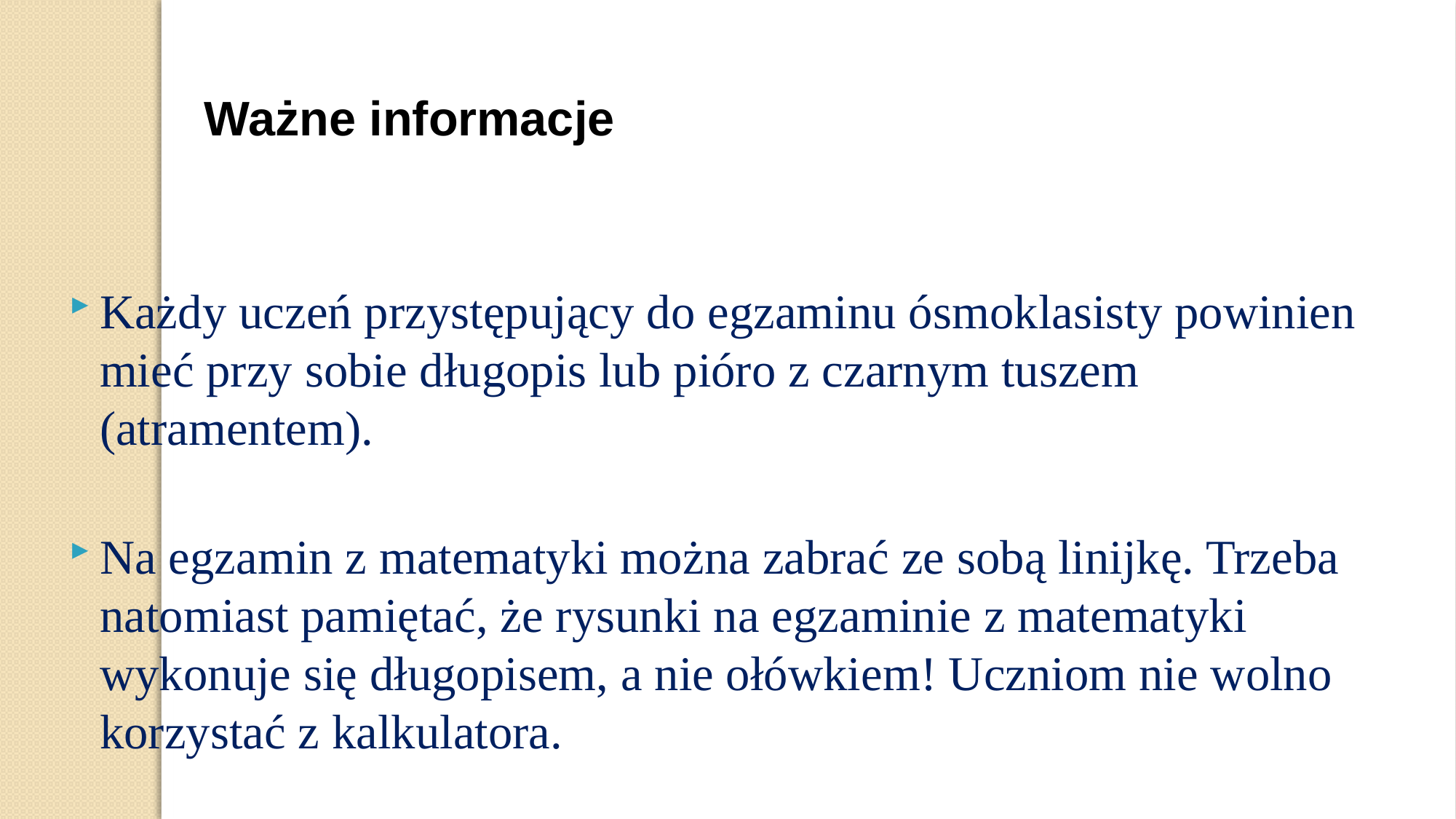

Ważne informacje

Każdy uczeń przystępujący do egzaminu ósmoklasisty powinien mieć przy sobie długopis lub pióro z czarnym tuszem (atramentem).

Na egzamin z matematyki można zabrać ze sobą linijkę. Trzeba natomiast pamiętać, że rysunki na egzaminie z matematyki wykonuje się długopisem, a nie ołówkiem! Uczniom nie wolno korzystać z kalkulatora.